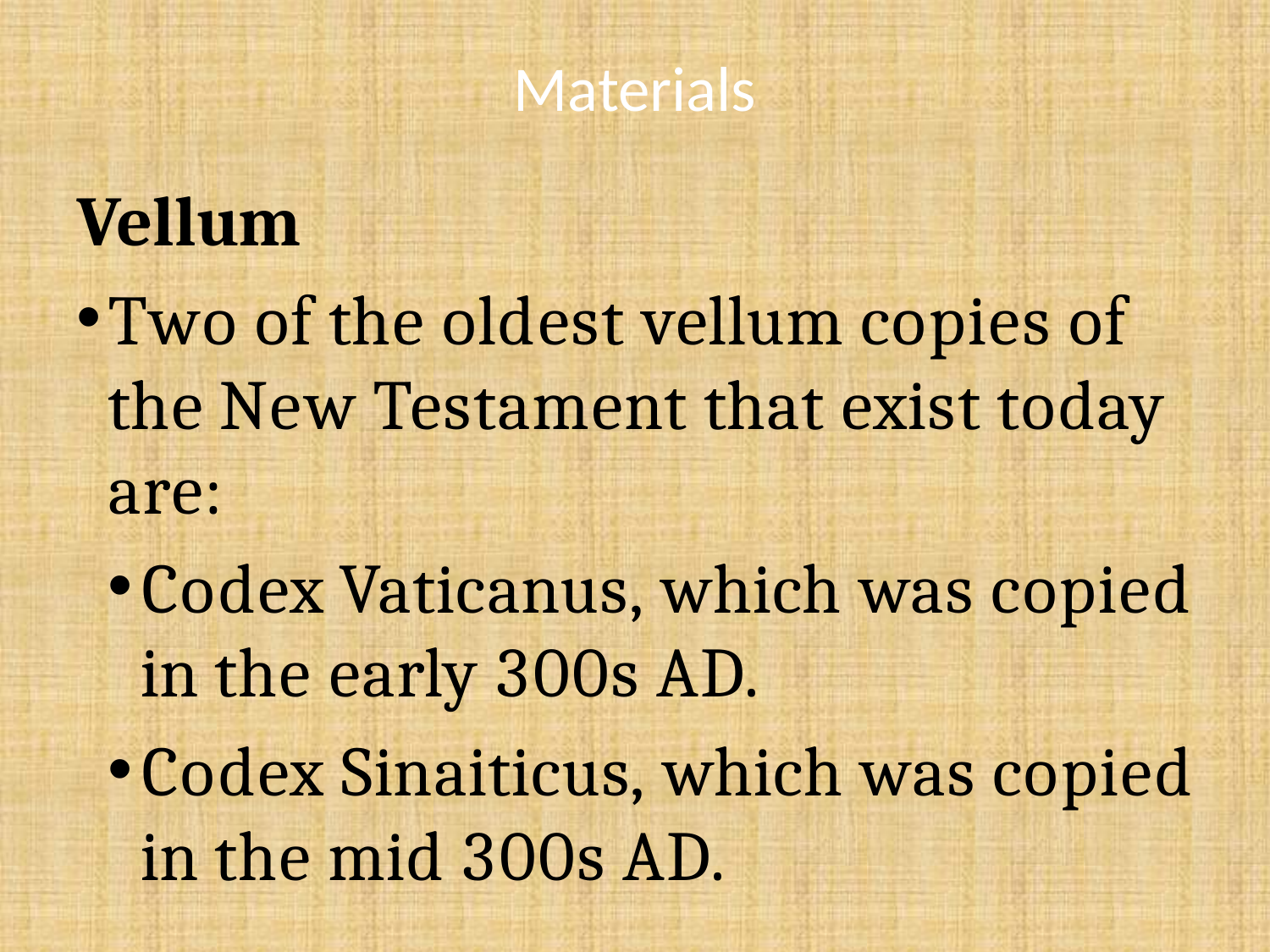

# Materials
Vellum
Two of the oldest vellum copies of the New Testament that exist today are:
Codex Vaticanus, which was copied in the early 300s AD.
Codex Sinaiticus, which was copied in the mid 300s AD.